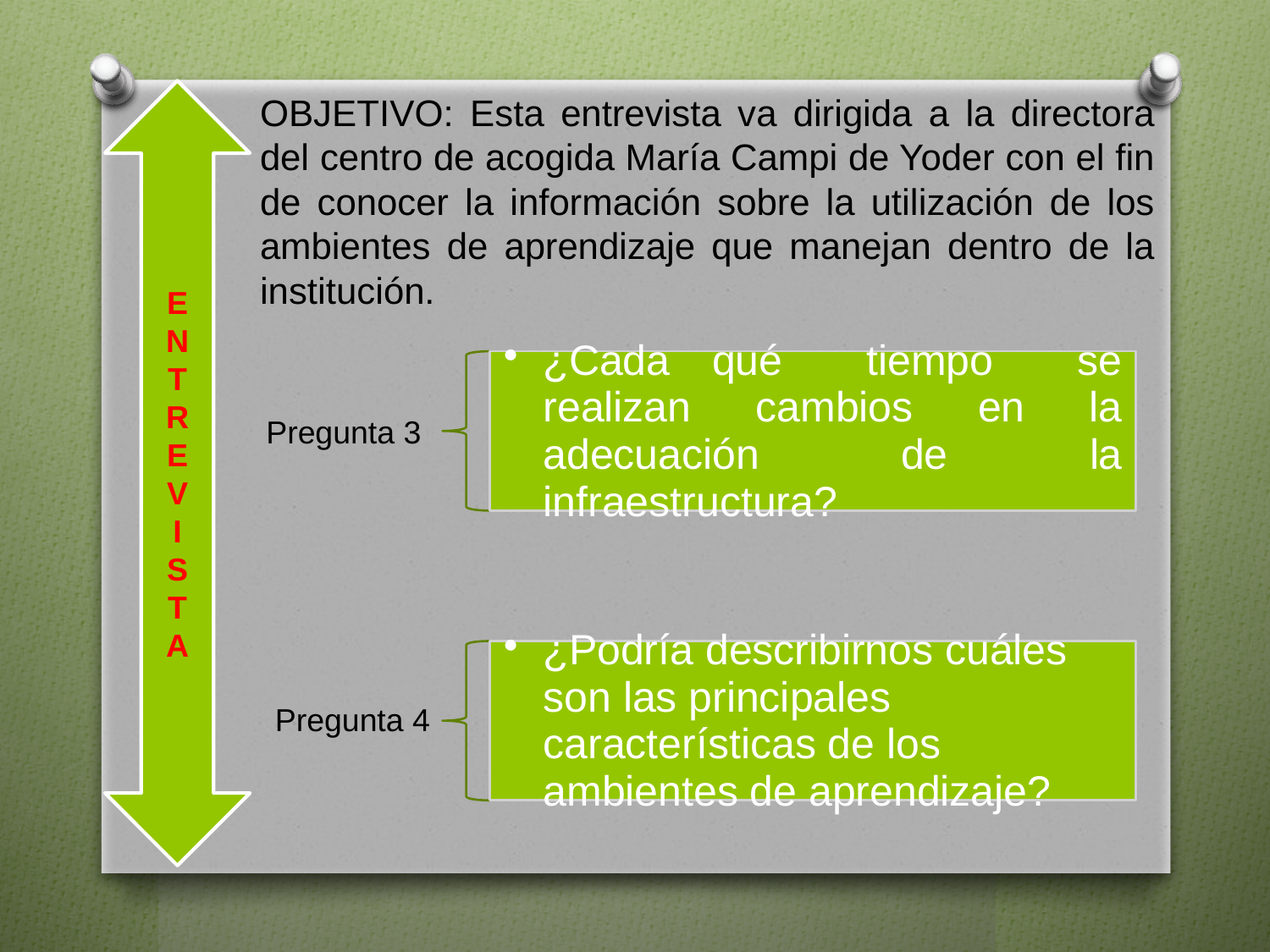

E
N
T
R
E
V
I
S
T
A
OBJETIVO: Esta entrevista va dirigida a la directora del centro de acogida María Campi de Yoder con el fin de conocer la información sobre la utilización de los ambientes de aprendizaje que manejan dentro de la institución.
Pregunta 3
Pregunta 4
¿Podría describirnos cuáles son las principales características de los ambientes de aprendizaje?